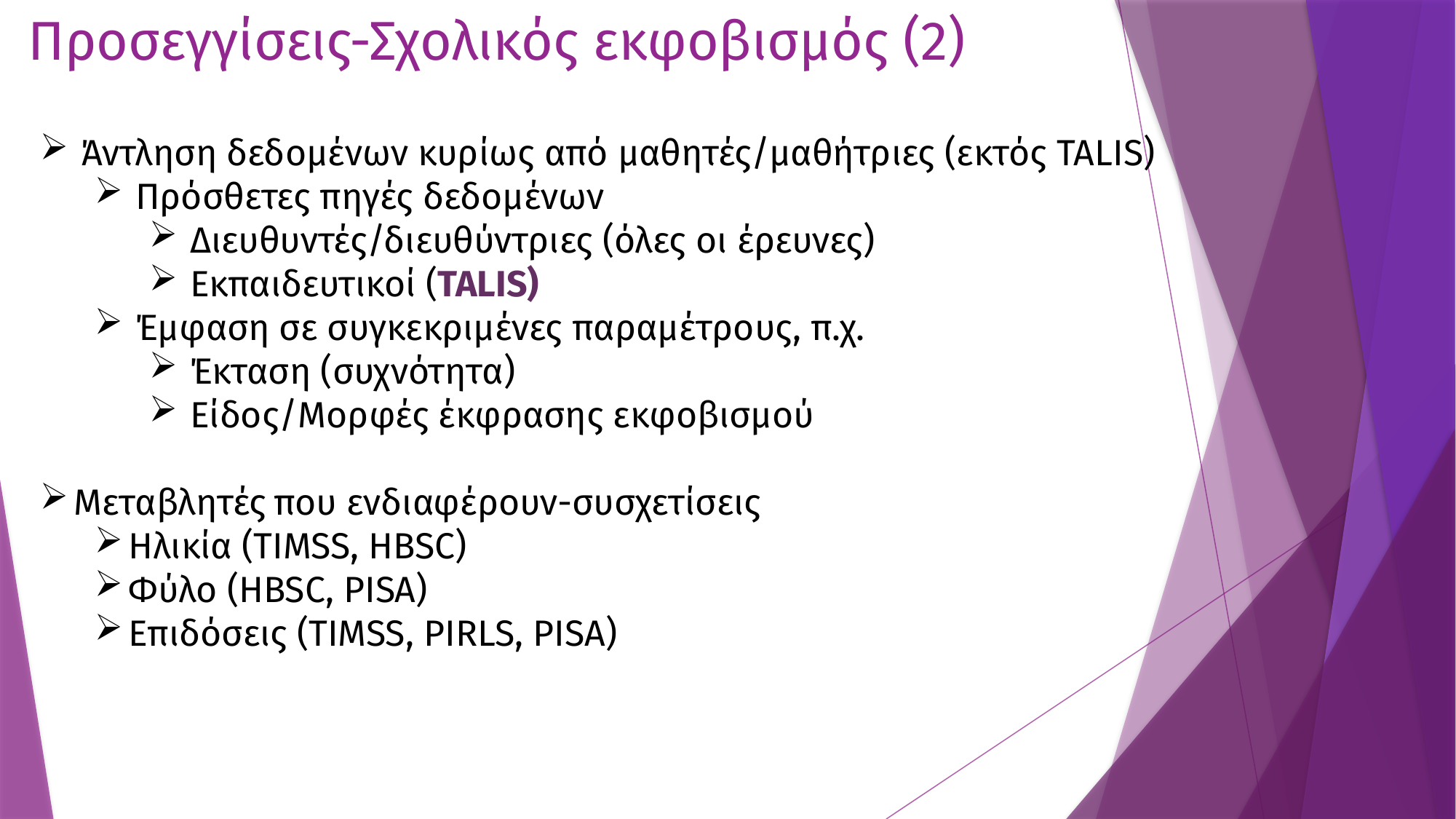

# Προσεγγίσεις-Σχολικός εκφοβισμός (2)
Άντληση δεδομένων κυρίως από μαθητές/μαθήτριες (εκτός TALIS)
Πρόσθετες πηγές δεδομένων
Διευθυντές/διευθύντριες (όλες οι έρευνες)
Εκπαιδευτικοί (TALIS)
Έμφαση σε συγκεκριμένες παραμέτρους, π.χ.
Έκταση (συχνότητα)
Είδος/Μορφές έκφρασης εκφοβισμού

Μεταβλητές που ενδιαφέρουν-συσχετίσεις
Ηλικία (TIMSS, HBSC)
Φύλο (HBSC, PISA)
Επιδόσεις (TIMSS, PIRLS, PISA)